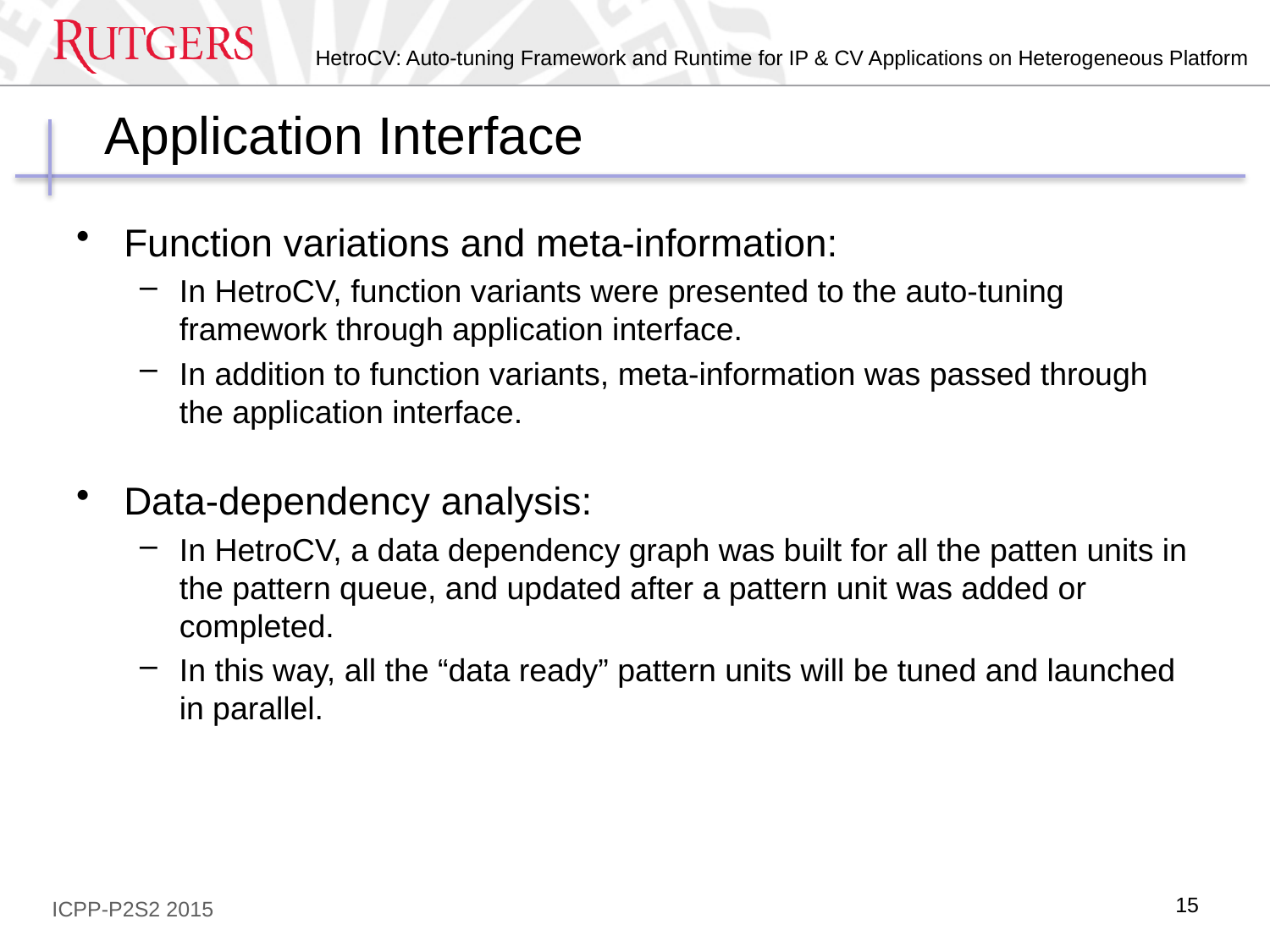

# Application Interface
Function variations and meta-information:
In HetroCV, function variants were presented to the auto-tuning framework through application interface.
In addition to function variants, meta-information was passed through the application interface.

Data-dependency analysis:
In HetroCV, a data dependency graph was built for all the patten units in the pattern queue, and updated after a pattern unit was added or completed.
In this way, all the “data ready” pattern units will be tuned and launched in parallel.